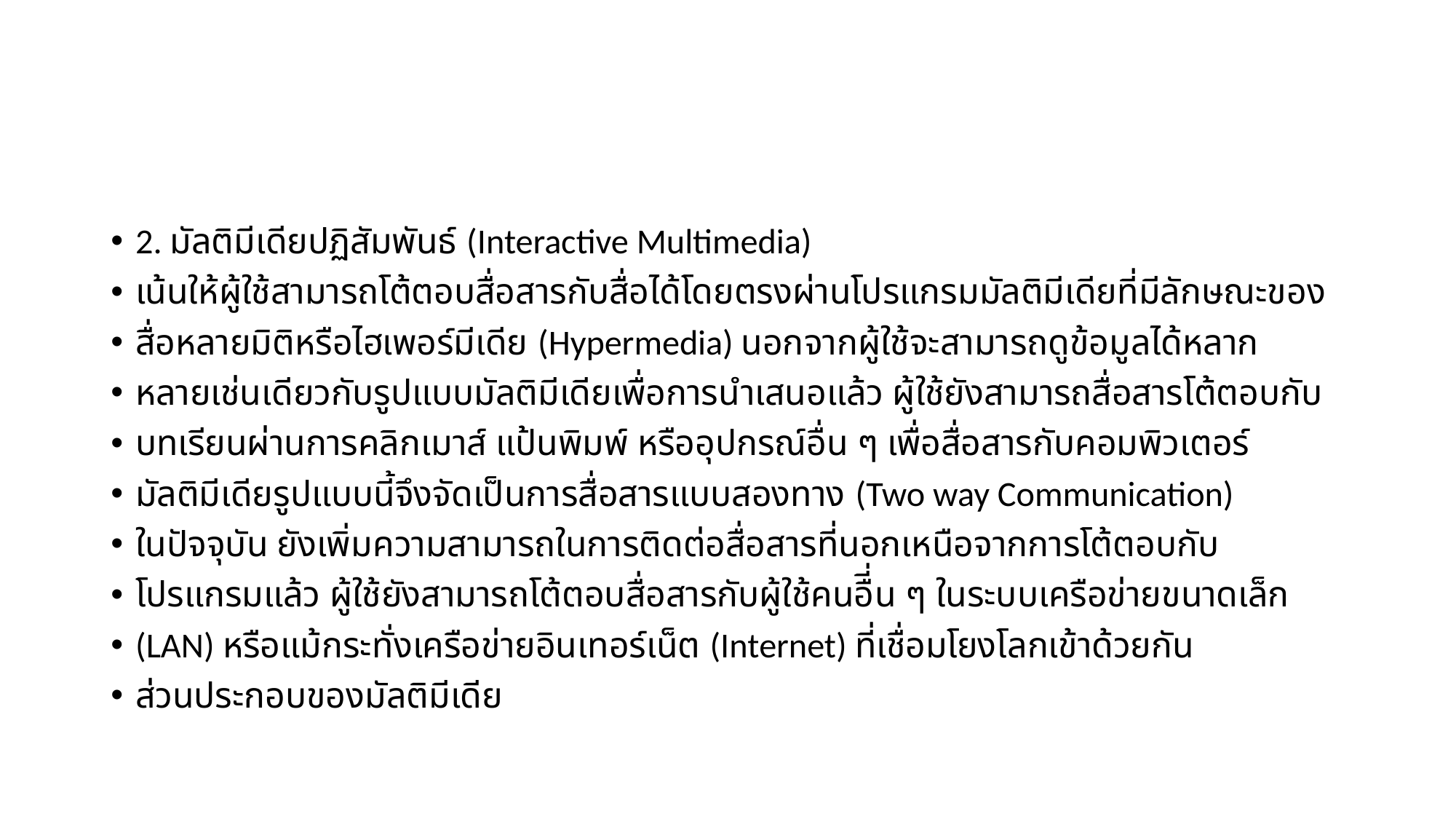

#
2. มัลติมีเดียปฏิสัมพันธ์ (Interactive Multimedia)
เน้นให้ผู้ใช้สามารถโต้ตอบสื่อสารกับสื่อได้โดยตรงผ่านโปรแกรมมัลติมีเดียที่มีลักษณะของ
สื่อหลายมิติหรือไฮเพอร์มีเดีย (Hypermedia) นอกจากผู้ใช้จะสามารถดูข้อมูลได้หลาก
หลายเช่นเดียวกับรูปแบบมัลติมีเดียเพื่อการนำเสนอแล้ว ผู้ใช้ยังสามารถสื่อสารโต้ตอบกับ
บทเรียนผ่านการคลิกเมาส์ แป้นพิมพ์ หรืออุปกรณ์อื่น ๆ เพื่อสื่อสารกับคอมพิวเตอร์
มัลติมีเดียรูปแบบนี้จึงจัดเป็นการสื่อสารแบบสองทาง (Two way Communication)
ในปัจจุบัน ยังเพิ่มความสามารถในการติดต่อสื่อสารที่นอกเหนือจากการโต้ตอบกับ
โปรแกรมแล้ว ผู้ใช้ยังสามารถโต้ตอบสื่อสารกับผู้ใช้คนอืี่น ๆ ในระบบเครือข่ายขนาดเล็ก
(LAN) หรือแม้กระทั่งเครือข่ายอินเทอร์เน็ต (Internet) ที่เชื่อมโยงโลกเข้าด้วยกัน
ส่วนประกอบของมัลติมีเดีย